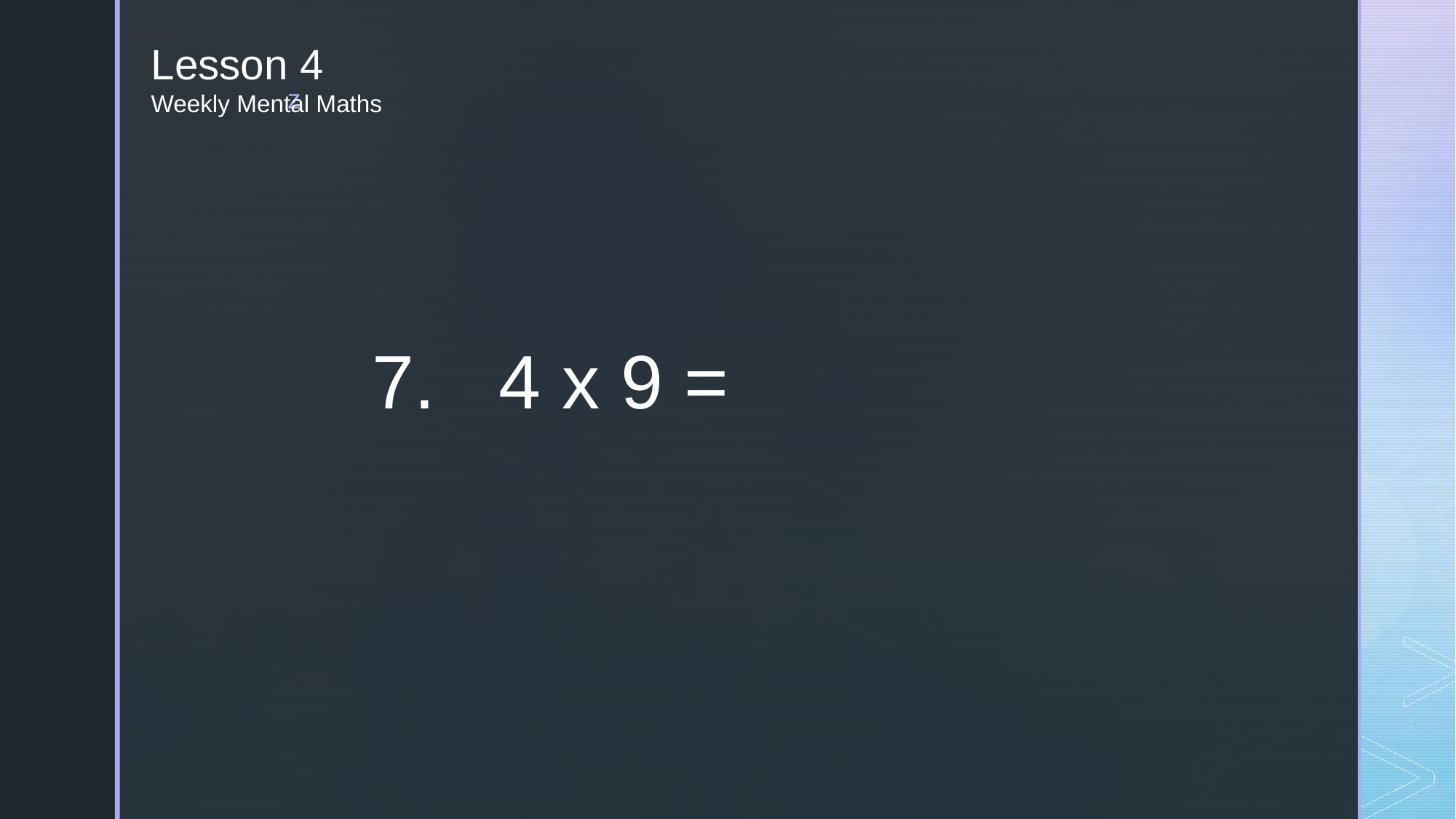

Lesson 4
Weekly Mental Maths
7.   4 x 9 =